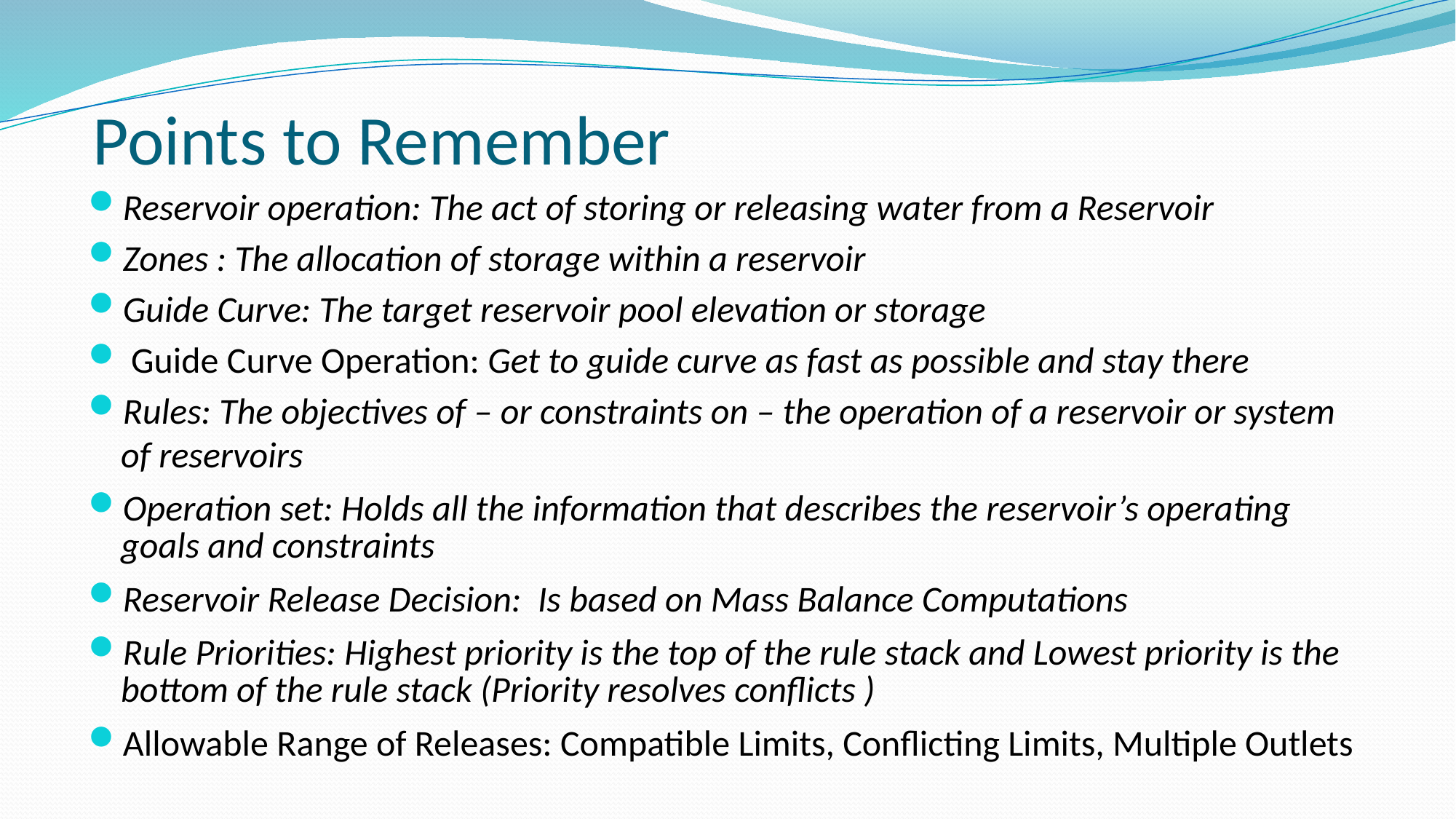

# Points to Remember
Reservoir operation: The act of storing or releasing water from a Reservoir
Zones : The allocation of storage within a reservoir
Guide Curve: The target reservoir pool elevation or storage
 Guide Curve Operation: Get to guide curve as fast as possible and stay there
Rules: The objectives of – or constraints on – the operation of a reservoir or system of reservoirs
Operation set: Holds all the information that describes the reservoir’s operating goals and constraints
Reservoir Release Decision:  Is based on Mass Balance Computations
Rule Priorities: Highest priority is the top of the rule stack and Lowest priority is the bottom of the rule stack (Priority resolves conflicts )
Allowable Range of Releases: Compatible Limits, Conflicting Limits, Multiple Outlets